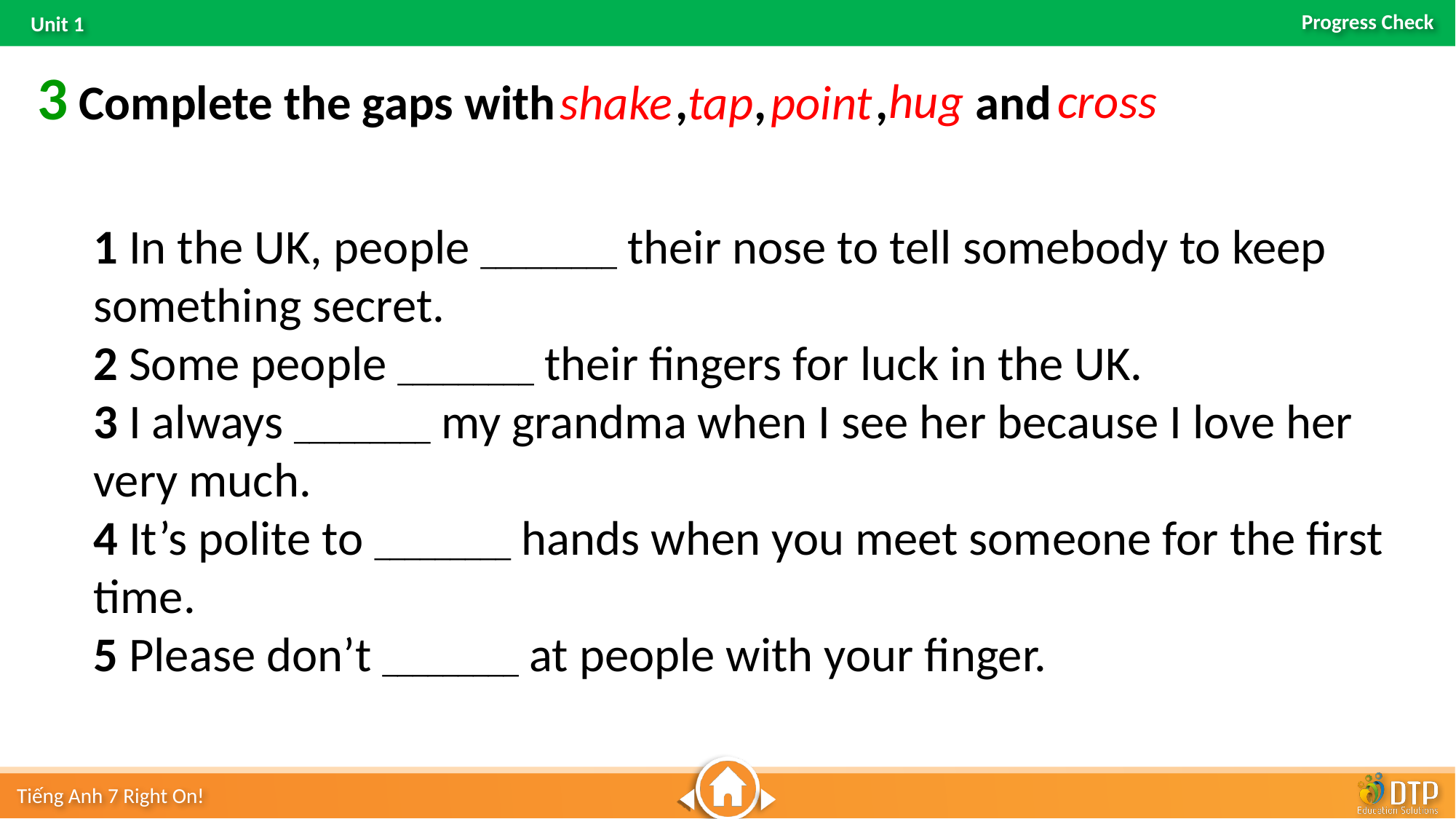

3 Complete the gaps with           ,      ,          ,        and
hug
cross
point
shake
tap
1 In the UK, people _________ their nose to tell somebody to keep something secret.
2 Some people _________ their fingers for luck in the UK.
3 I always _________ my grandma when I see her because I love her very much.
4 It’s polite to _________ hands when you meet someone for the first time.
5 Please don’t _________ at people with your finger.